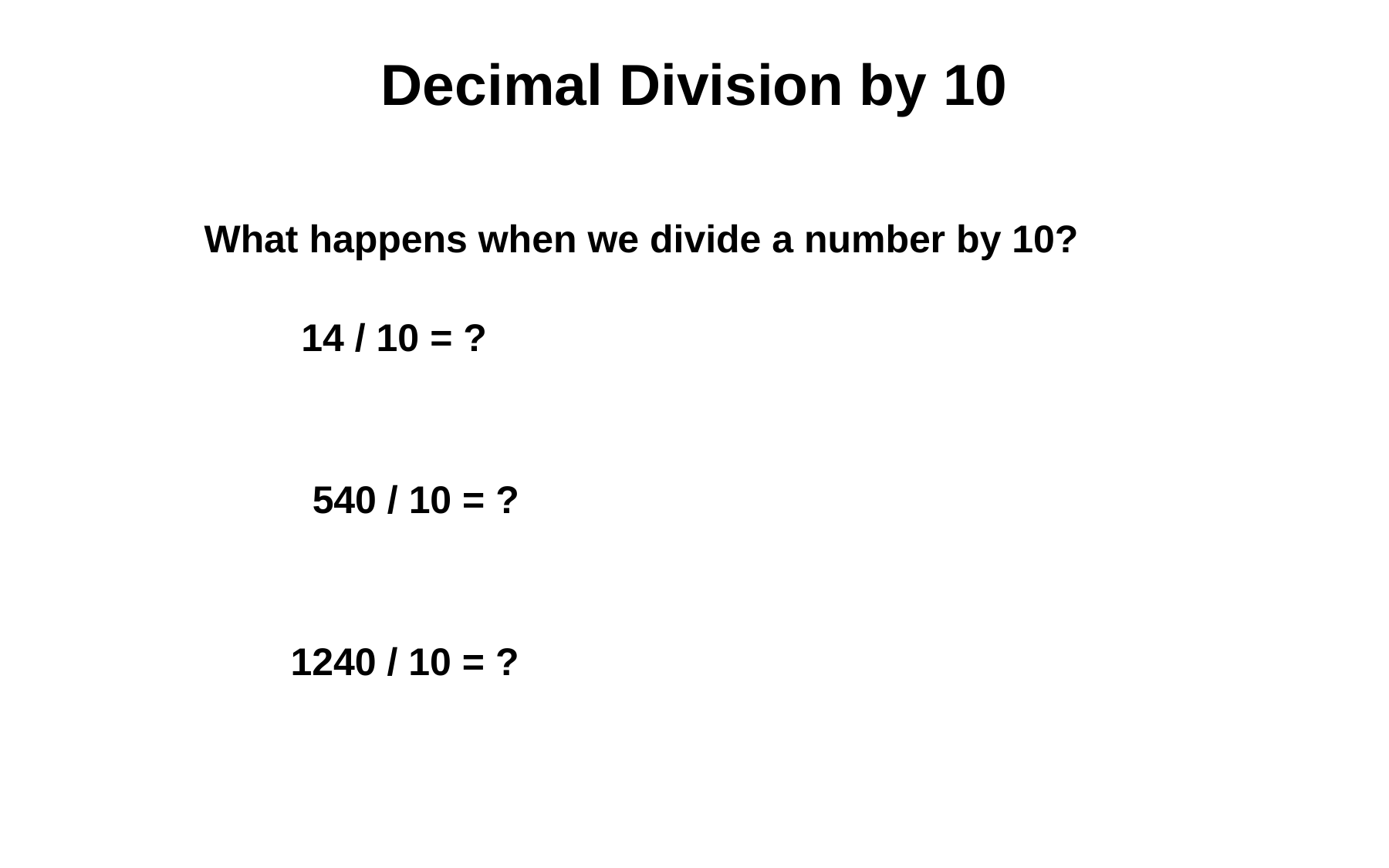

# Decimal Division by 10

What happens when we divide a number by 10?

        14 / 10 = ?

          540 / 10 = ?

        1240 / 10 = ?